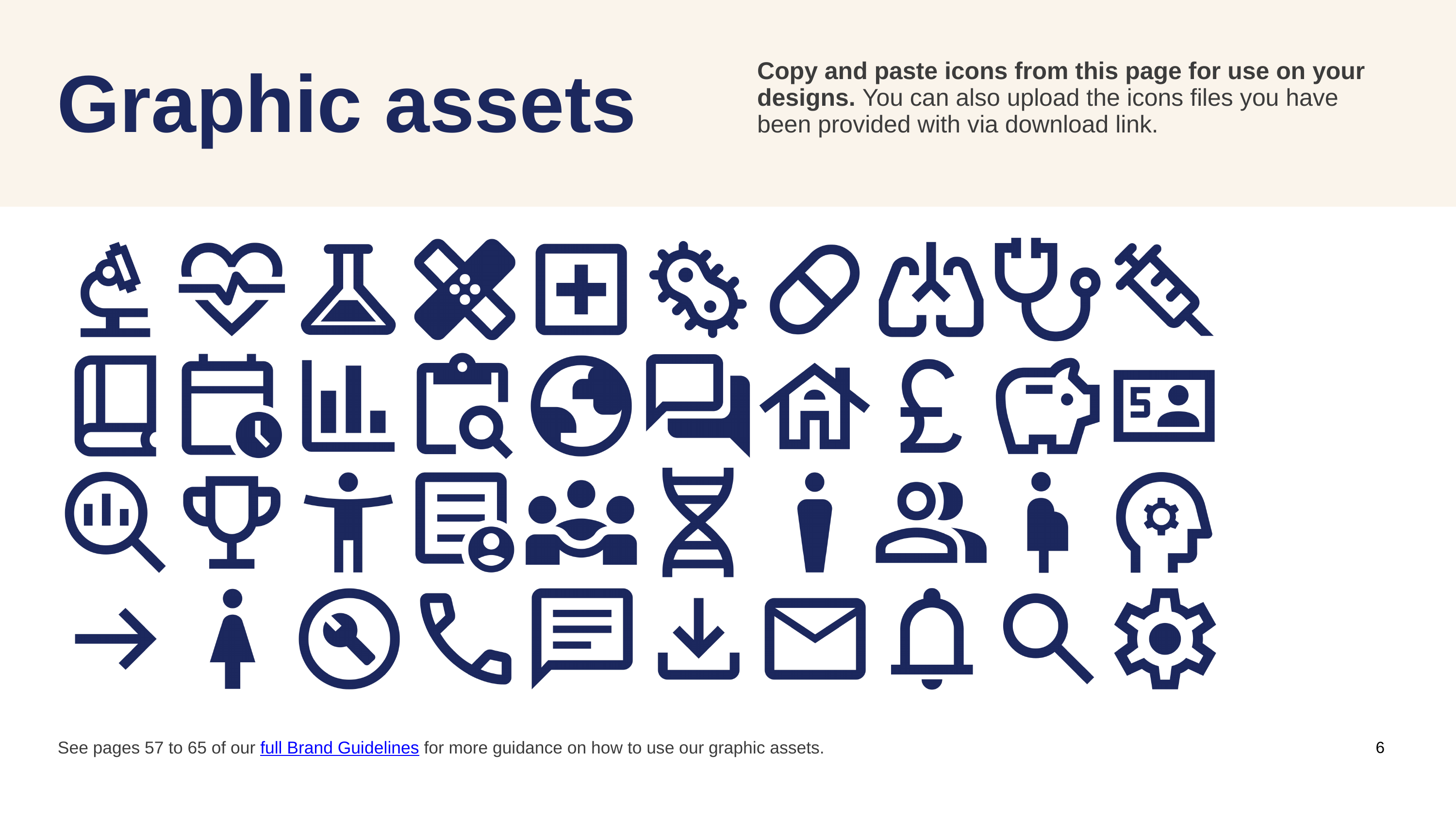

Copy and paste icons from this page for use on your designs. You can also upload the icons files you have been provided with via download link.
Graphic assets

6
See pages 57 to 65 of our full Brand Guidelines for more guidance on how to use our graphic assets.